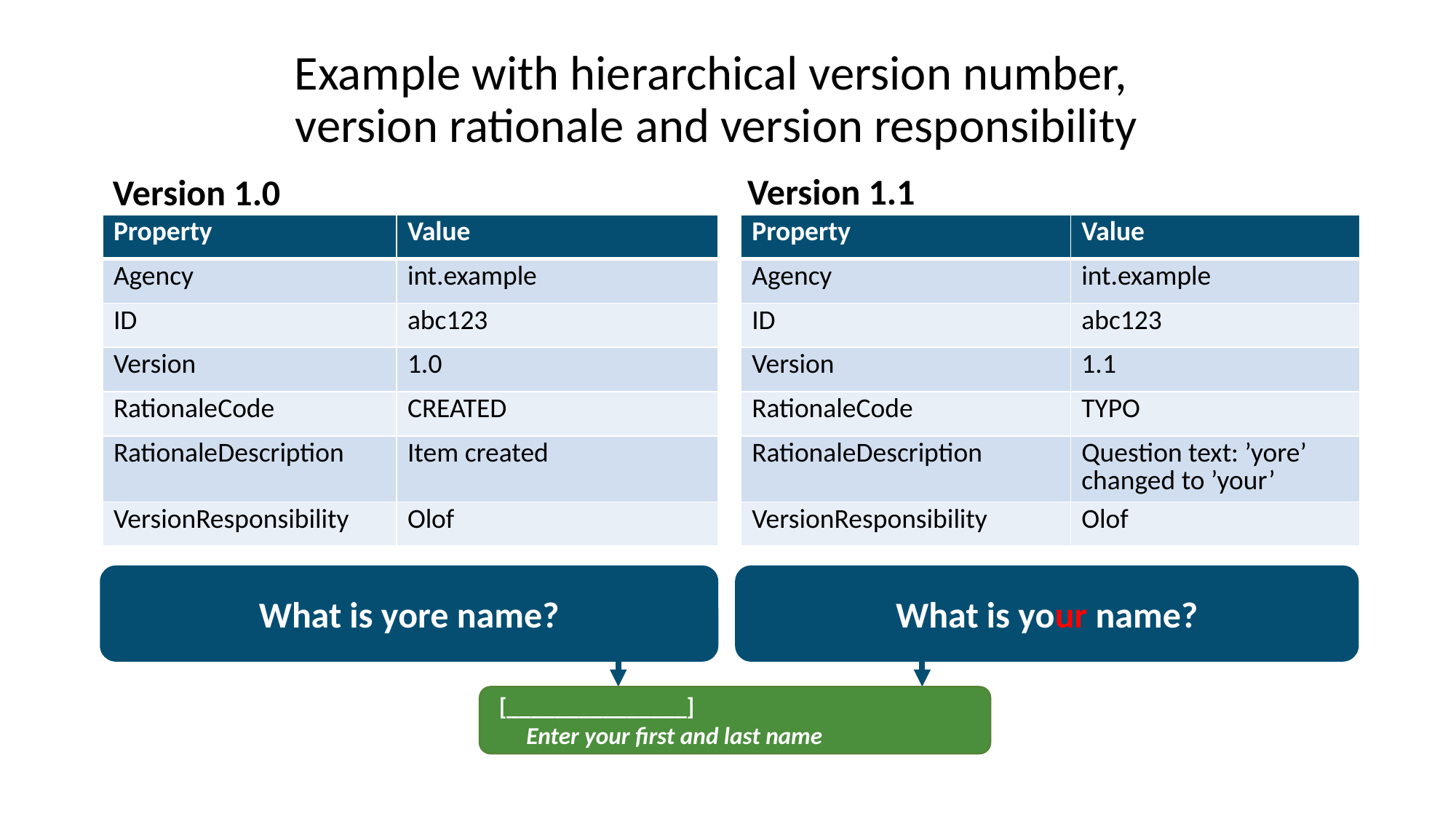

# Example with hierarchical version number, version rationale and version responsibility
Version 1.1
Version 1.0
| Property | Value |
| --- | --- |
| Agency | int.example |
| ID | abc123 |
| Version | 1.1 |
| RationaleCode | TYPO |
| RationaleDescription | Question text: ’yore’ changed to ’your’ |
| VersionResponsibility | Olof |
| Property | Value |
| --- | --- |
| Agency | int.example |
| ID | abc123 |
| Version | 1.0 |
| RationaleCode | CREATED |
| RationaleDescription | Item created |
| VersionResponsibility | Olof |

What is yore name?
What is your name?
 [_______________]
      Enter your first and last name